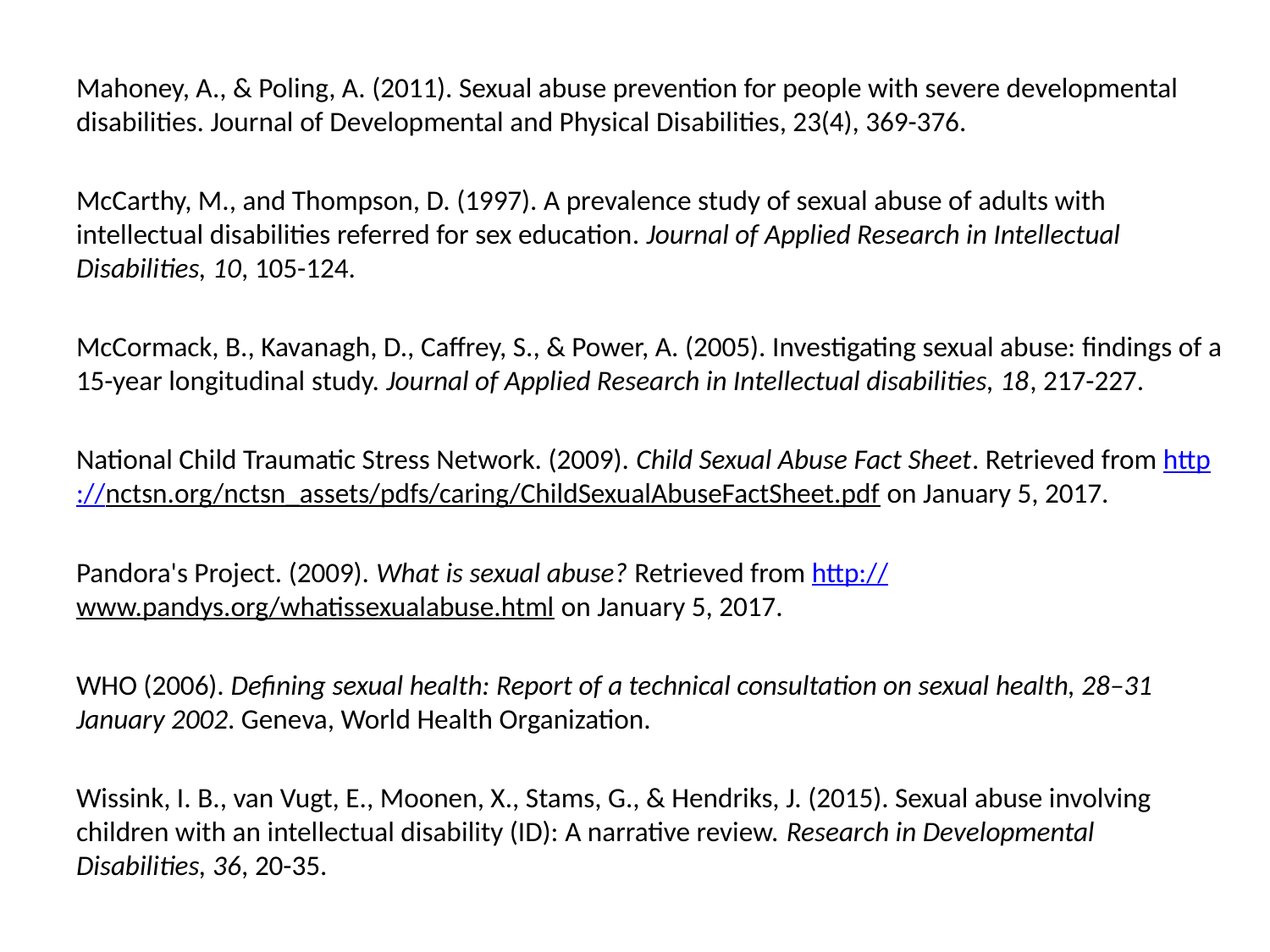

#
Mahoney, A., & Poling, A. (2011). Sexual abuse prevention for people with severe developmental disabilities. Journal of Developmental and Physical Disabilities, 23(4), 369-376.

McCarthy, M., and Thompson, D. (1997). A prevalence study of sexual abuse of adults with intellectual disabilities referred for sex education. Journal of Applied Research in Intellectual Disabilities, 10, 105-124.

McCormack, B., Kavanagh, D., Caffrey, S., & Power, A. (2005). Investigating sexual abuse: findings of a 15-year longitudinal study. Journal of Applied Research in Intellectual disabilities, 18, 217-227.

National Child Traumatic Stress Network. (2009). Child Sexual Abuse Fact Sheet. Retrieved from http://nctsn.org/nctsn_assets/pdfs/caring/ChildSexualAbuseFactSheet.pdf on January 5, 2017.

Pandora's Project. (2009). What is sexual abuse? Retrieved from http://www.pandys.org/whatissexualabuse.html on January 5, 2017.

WHO (2006). Defining sexual health: Report of a technical consultation on sexual health, 28–31 January 2002. Geneva, World Health Organization.

Wissink, I. B., van Vugt, E., Moonen, X., Stams, G., & Hendriks, J. (2015). Sexual abuse involving children with an intellectual disability (ID): A narrative review. Research in Developmental Disabilities, 36, 20-35.